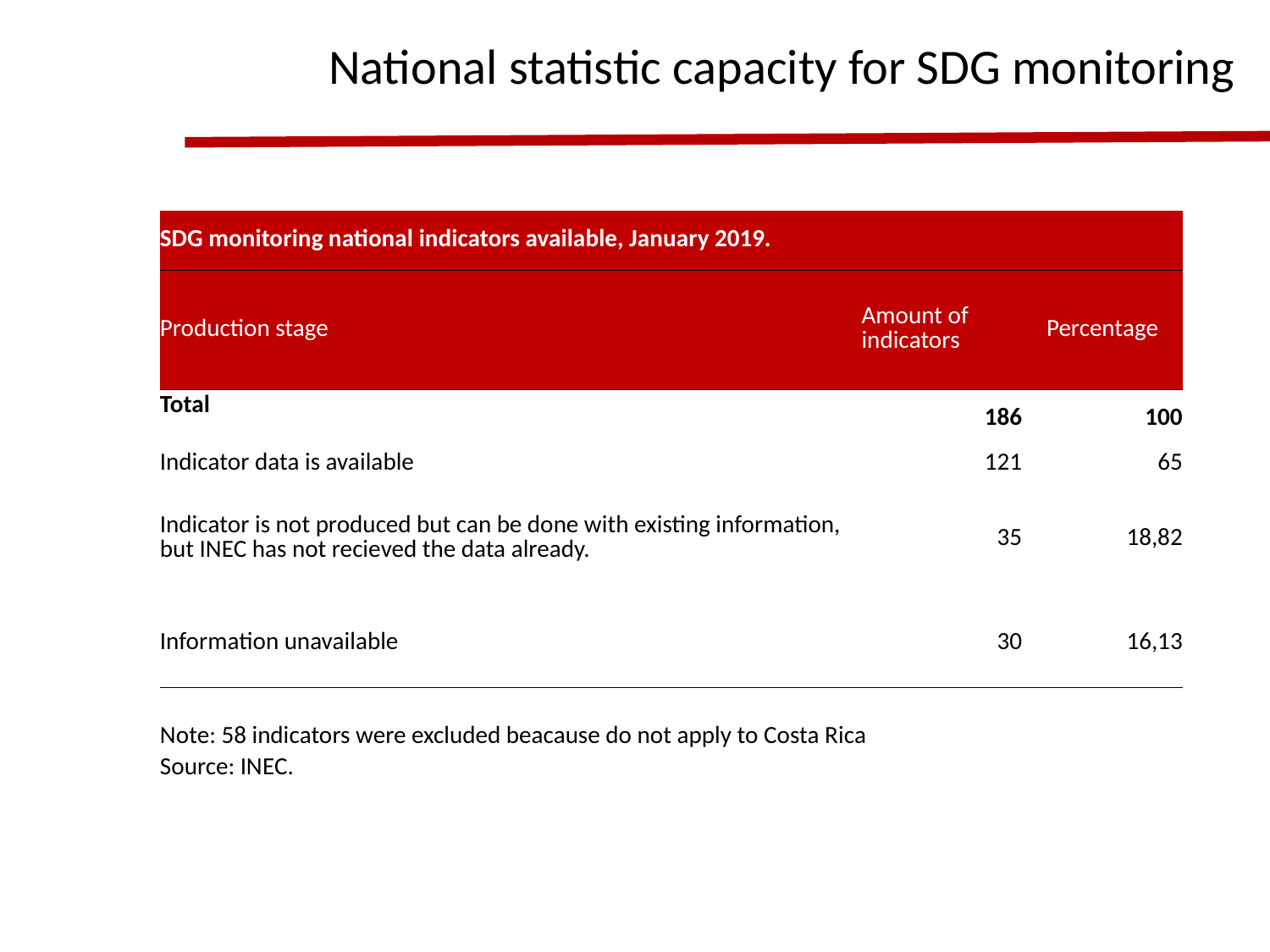

National statistic capacity for SDG monitoring
|  |  |  |
| --- | --- | --- |
| SDG monitoring national indicators available, January 2019. |  |  |
| Production stage | Amount of indicators | Percentage |
| Total | 186 | 100 |
| Indicator data is available | 121 | 65 |
| Indicator is not produced but can be done with existing information, but INEC has not recieved the data already. | 35 | 18,82 |
| Information unavailable | 30 | 16,13 |
| Note: 58 indicators were excluded beacause do not apply to Costa Rica |  |  |
| Source: INEC. |  |  |